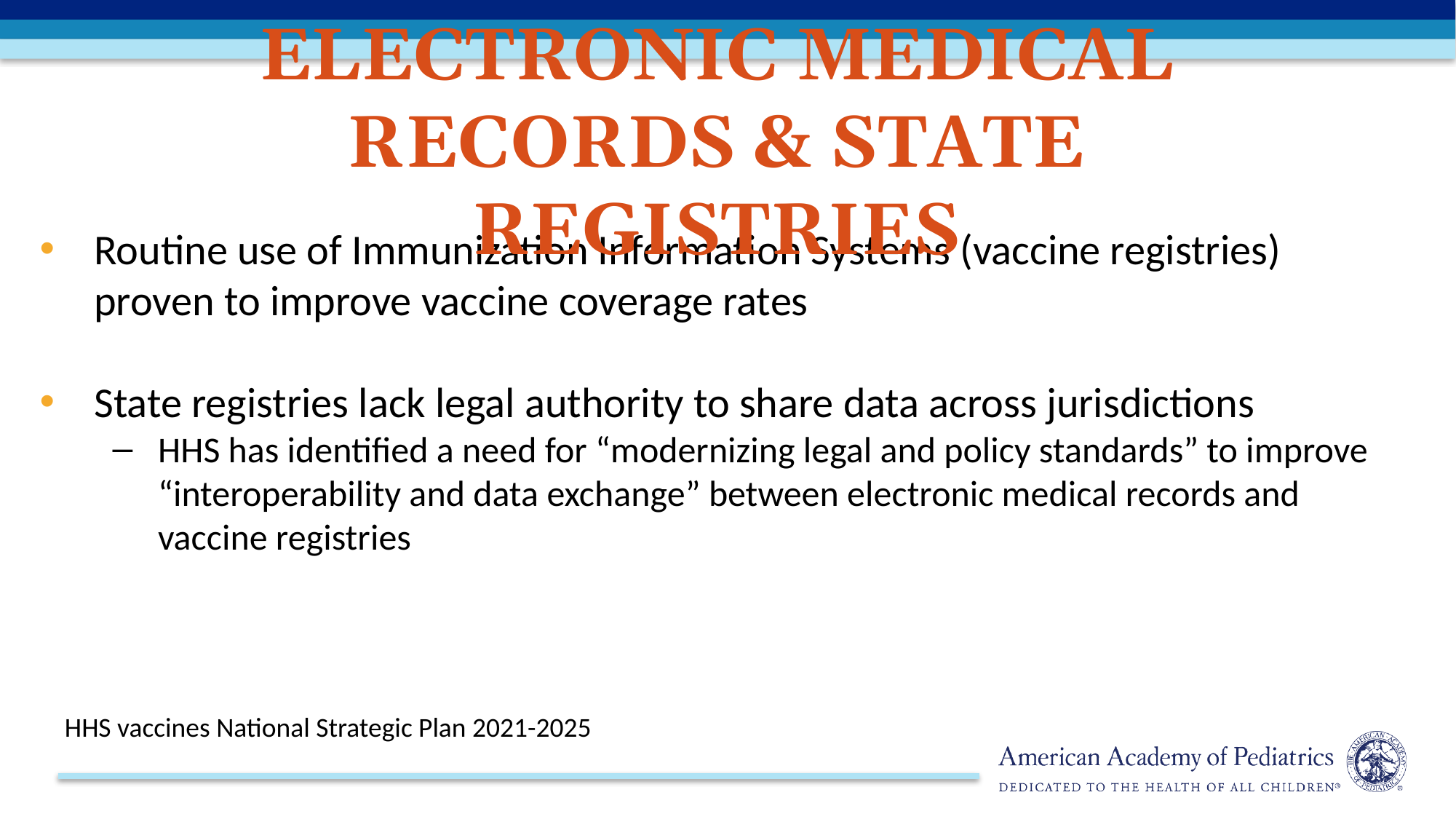

# Electronic Medical Records & State Registries

Routine use of Immunization Information Systems (vaccine registries) proven to improve vaccine coverage rates

State registries lack legal authority to share data across jurisdictions
HHS has identified a need for “modernizing legal and policy standards” to improve “interoperability and data exchange” between electronic medical records and vaccine registries

HHS vaccines National Strategic Plan 2021-2025